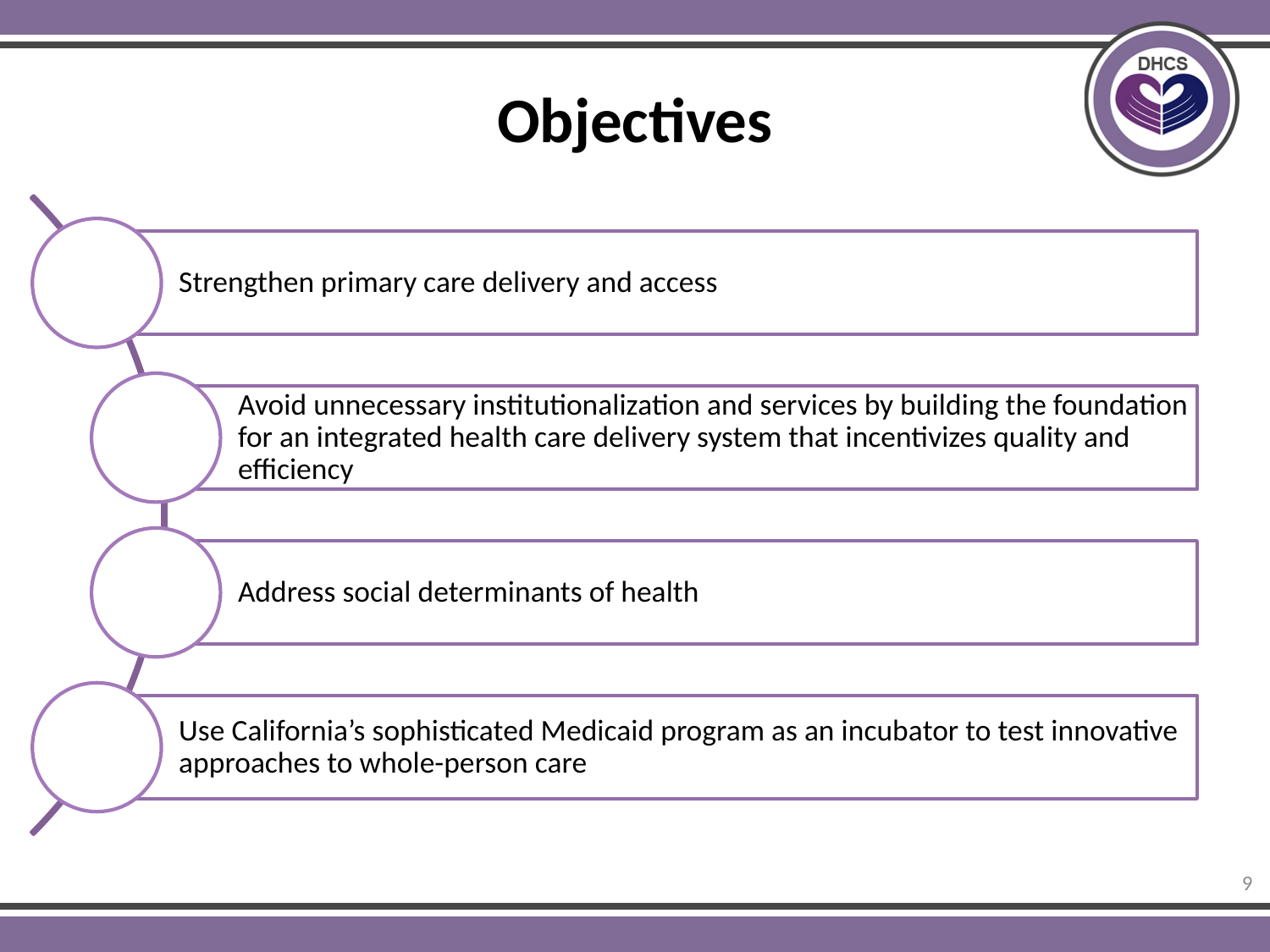

# Objectives
Strengthen primary care delivery and access
Avoid unnecessary institutionalization and services by building the foundation for an integrated health care delivery system that incentivizes quality and efficiency
Address social determinants of health
Use California’s sophisticated Medicaid program as an incubator to test innovative approaches to whole-person care
9